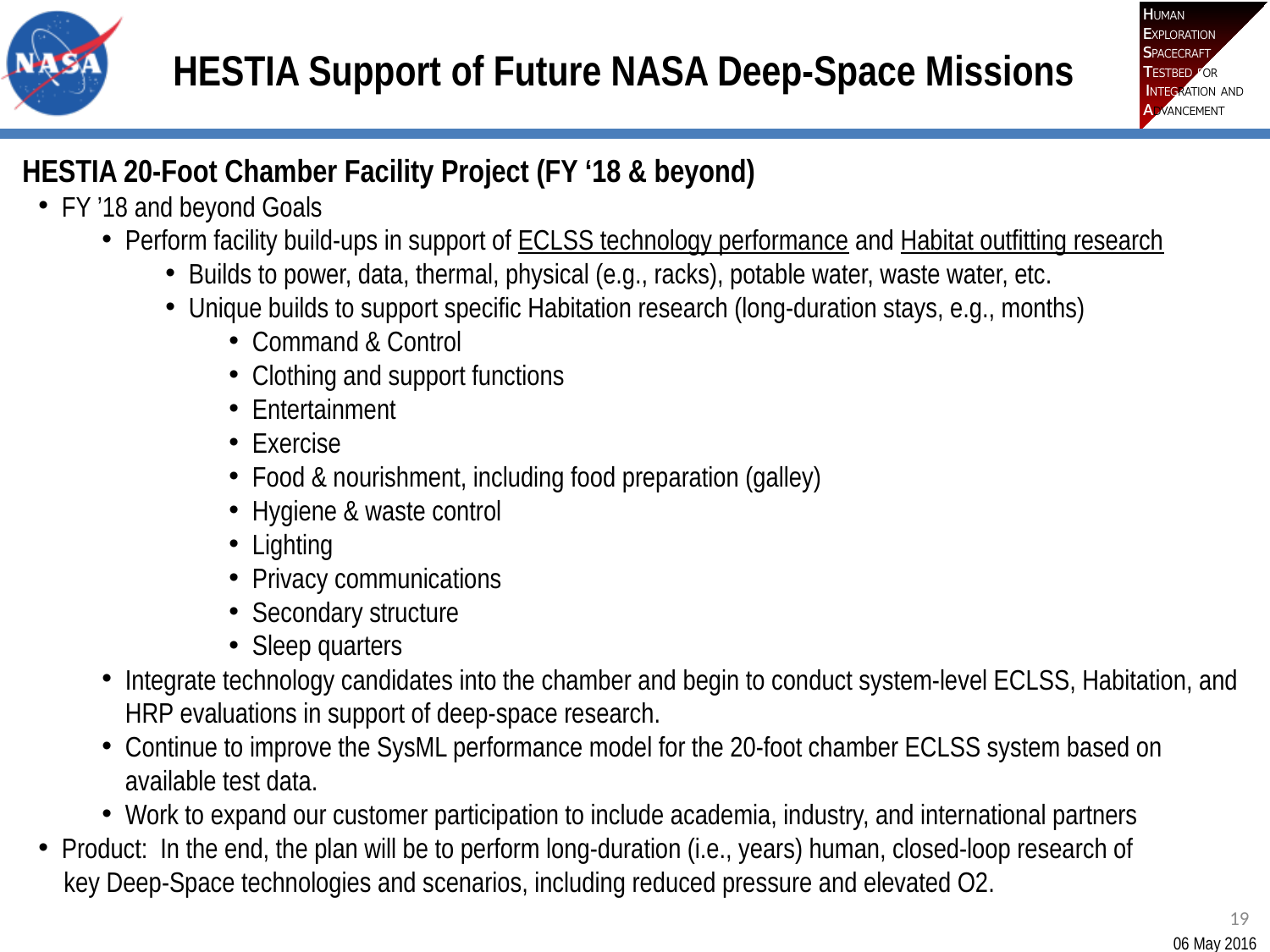

HESTIA Support of Future NASA Deep-Space Missions
HESTIA 20-Foot Chamber Facility Project (FY ‘18 & beyond)
FY ’18 and beyond Goals
Perform facility build-ups in support of ECLSS technology performance and Habitat outfitting research
Builds to power, data, thermal, physical (e.g., racks), potable water, waste water, etc.
Unique builds to support specific Habitation research (long-duration stays, e.g., months)
Command & Control
Clothing and support functions
Entertainment
Exercise
Food & nourishment, including food preparation (galley)
Hygiene & waste control
Lighting
Privacy communications
Secondary structure
Sleep quarters
Integrate technology candidates into the chamber and begin to conduct system-level ECLSS, Habitation, and HRP evaluations in support of deep-space research.
Continue to improve the SysML performance model for the 20-foot chamber ECLSS system based on available test data.
Work to expand our customer participation to include academia, industry, and international partners
Product:  In the end, the plan will be to perform long-duration (i.e., years) human, closed-loop research of
    key Deep-Space technologies and scenarios, including reduced pressure and elevated O2.

19